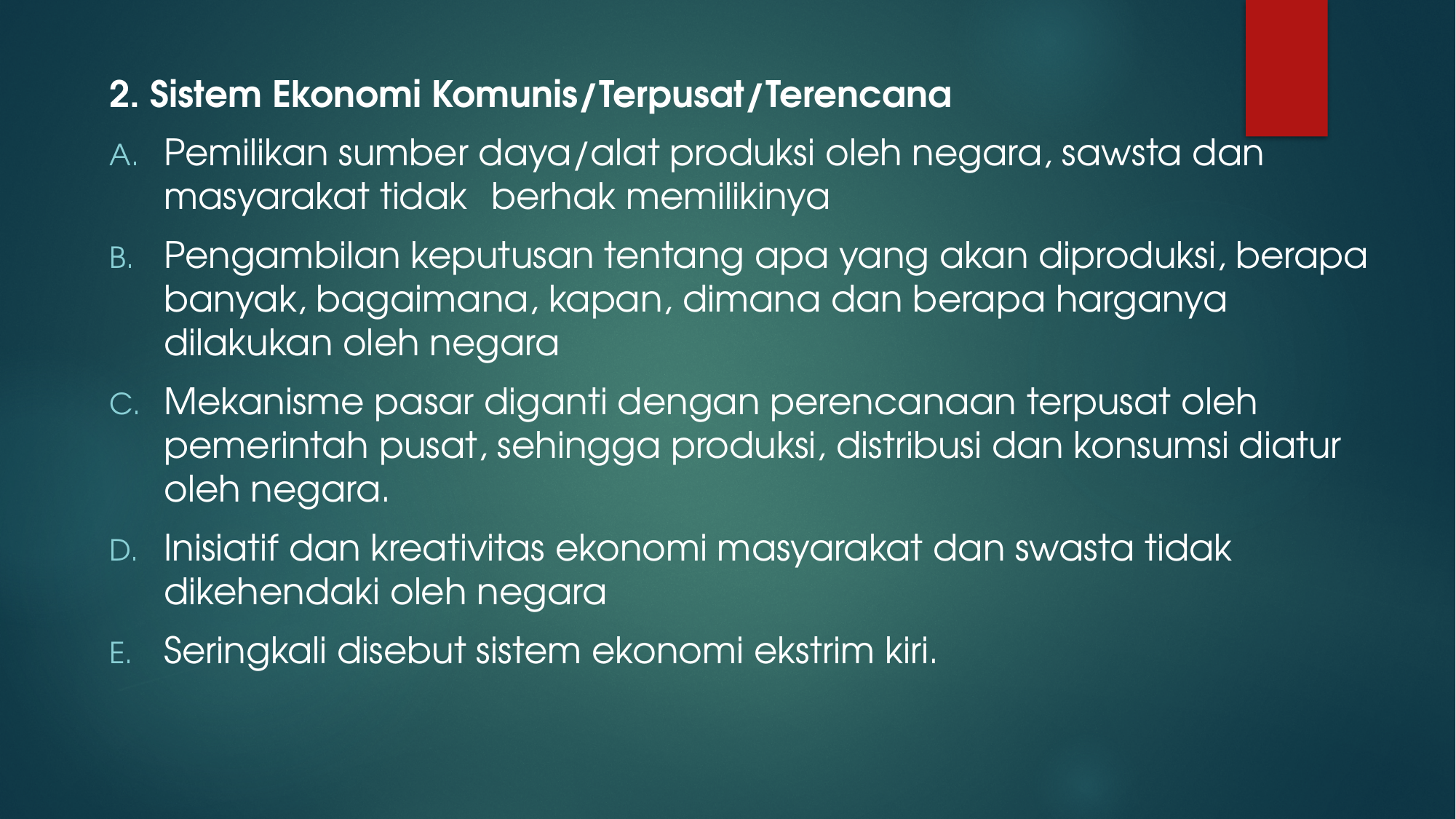

2. Sistem Ekonomi Komunis/Terpusat/Terencana
Pemilikan sumber daya/alat produksi oleh negara, sawsta dan masyarakat tidak 	berhak memilikinya
Pengambilan keputusan tentang apa yang akan diproduksi, berapa banyak, bagaimana, kapan, dimana dan berapa harganya dilakukan oleh negara
Mekanisme pasar diganti dengan perencanaan terpusat oleh pemerintah pusat, sehingga produksi, distribusi dan konsumsi diatur oleh negara.
Inisiatif dan kreativitas ekonomi masyarakat dan swasta tidak dikehendaki oleh negara
Seringkali disebut sistem ekonomi ekstrim kiri.